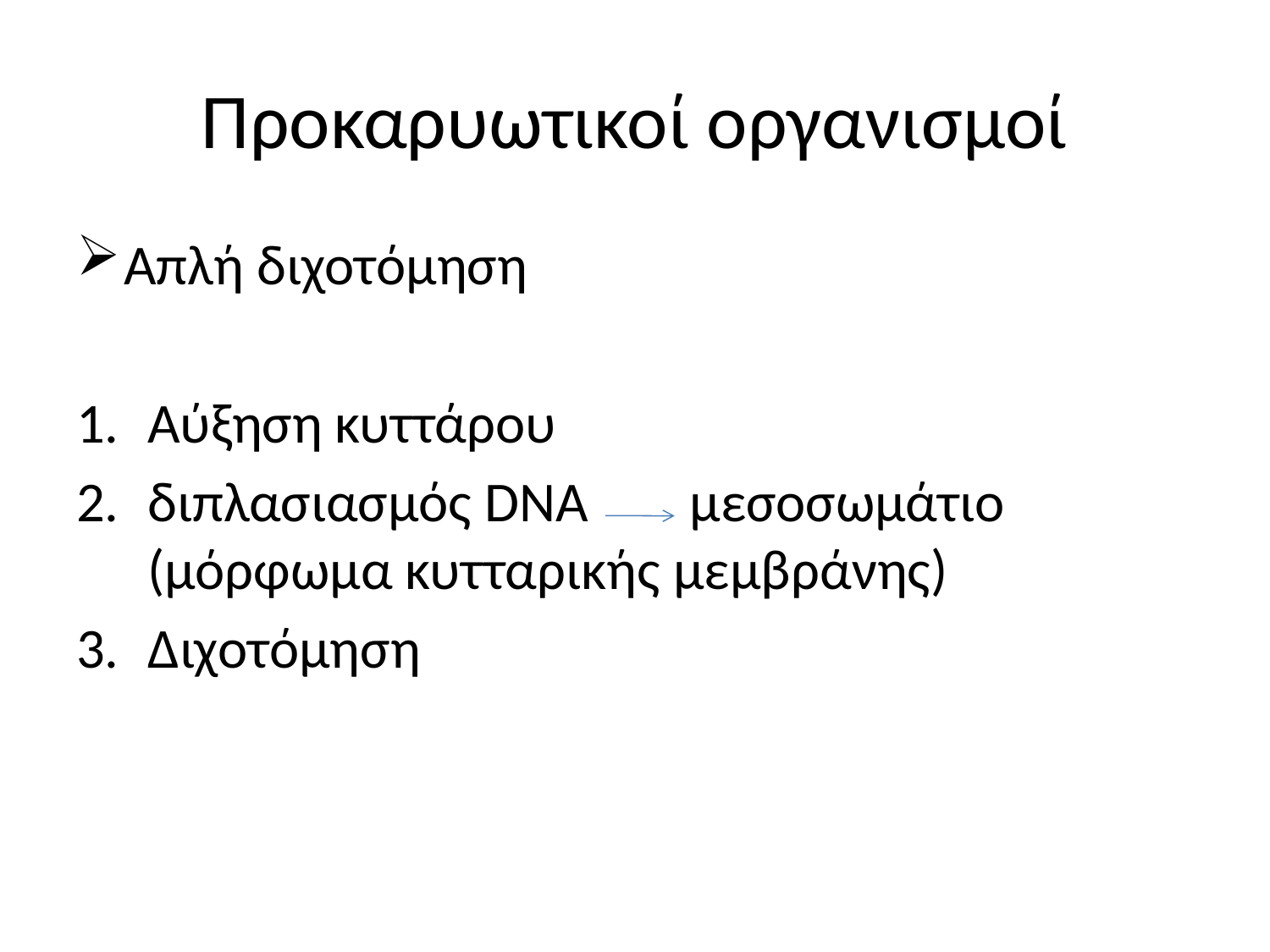

# Προκαρυωτικοί οργανισμοί
Απλή διχοτόμηση

Αύξηση κυττάρου
διπλασιασμός DNA        μεσοσωμάτιο (μόρφωμα κυτταρικής μεμβράνης)
Διχοτόμηση